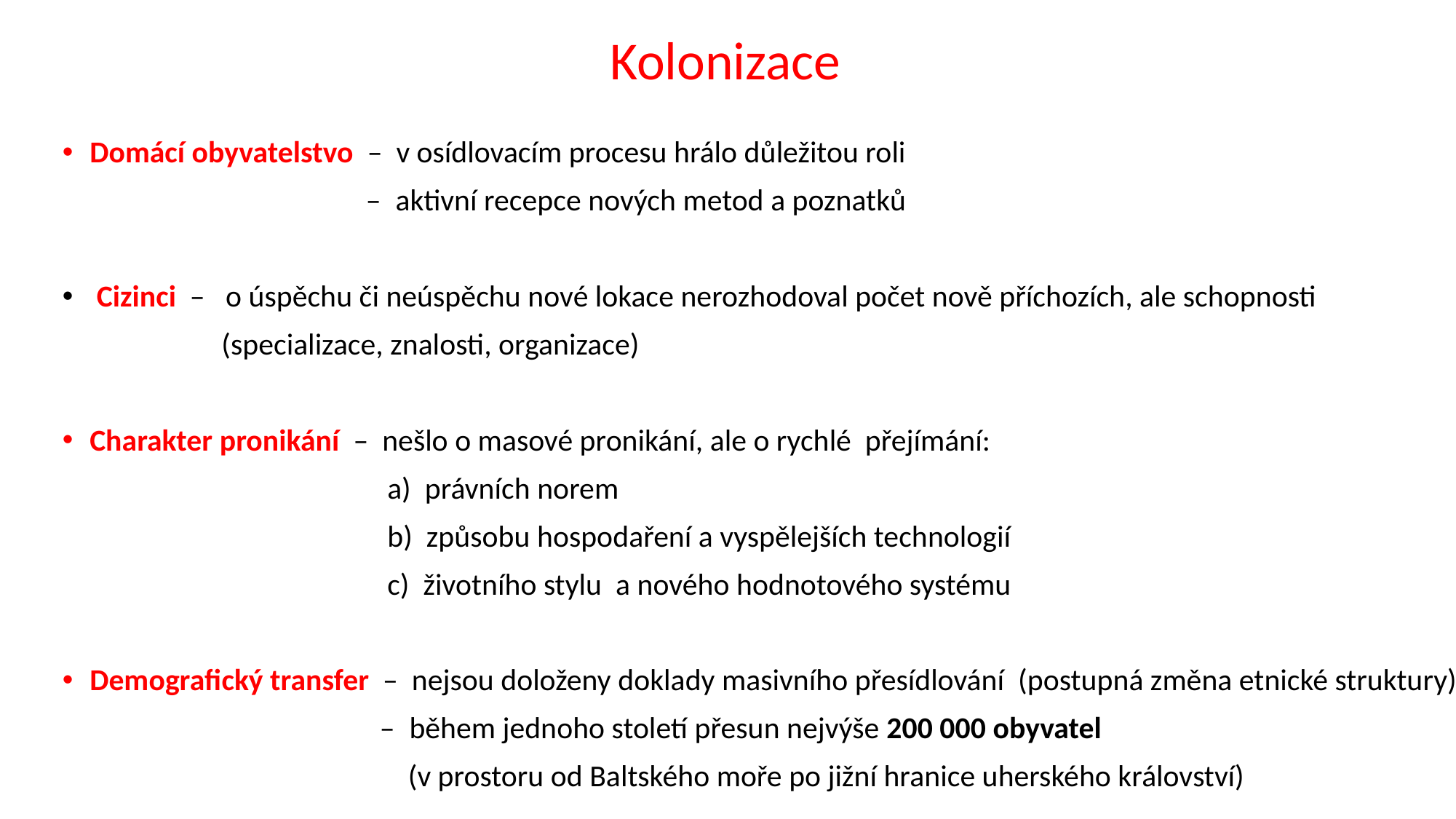

# Kolonizace
Domácí obyvatelstvo  –  v osídlovacím procesu hrálo důležitou roli
                                            –  aktivní recepce nových metod a poznatků

 Cizinci  –   o úspěchu či neúspěchu nové lokace nerozhodoval počet nově příchozích, ale schopnosti
                       (specializace, znalosti, organizace)

Charakter pronikání  –  nešlo o masové pronikání, ale o rychlé  přejímání:
                                               a)  právních norem
                                               b)  způsobu hospodaření a vyspělejších technologií
                                               c)  životního stylu  a nového hodnotového systému

Demografický transfer  –  nejsou doloženy doklady masivního přesídlování  (postupná změna etnické struktury)
                                              –  během jednoho století přesun nejvýše 200 000 obyvatel
                                                  (v prostoru od Baltského moře po jižní hranice uherského království)